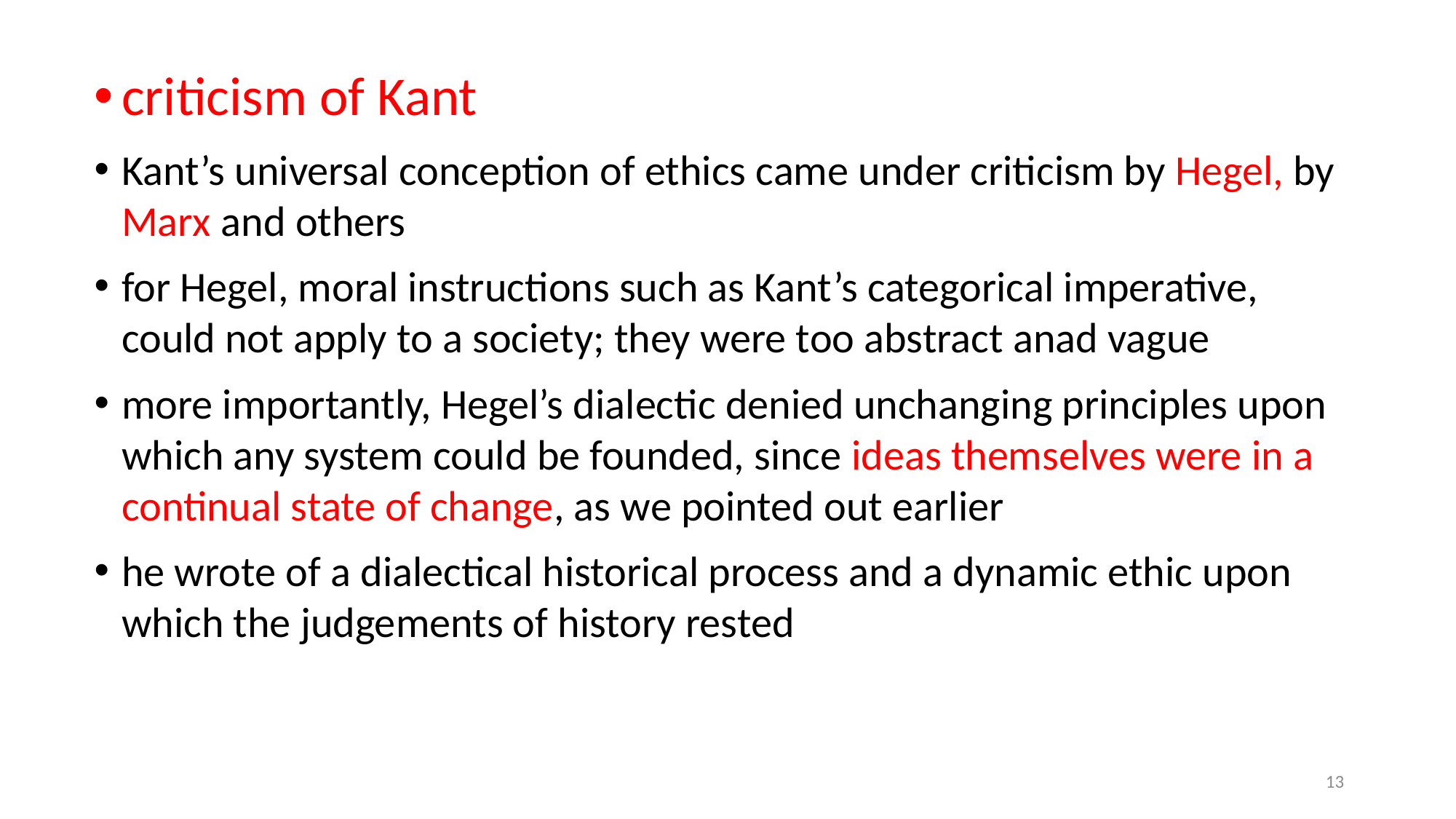

criticism of Kant
Kant’s universal conception of ethics came under criticism by Hegel, by Marx and others
for Hegel, moral instructions such as Kant’s categorical imperative, could not apply to a society; they were too abstract anad vague
more importantly, Hegel’s dialectic denied unchanging principles upon which any system could be founded, since ideas themselves were in a continual state of change, as we pointed out earlier
he wrote of a dialectical historical process and a dynamic ethic upon which the judgements of history rested

13